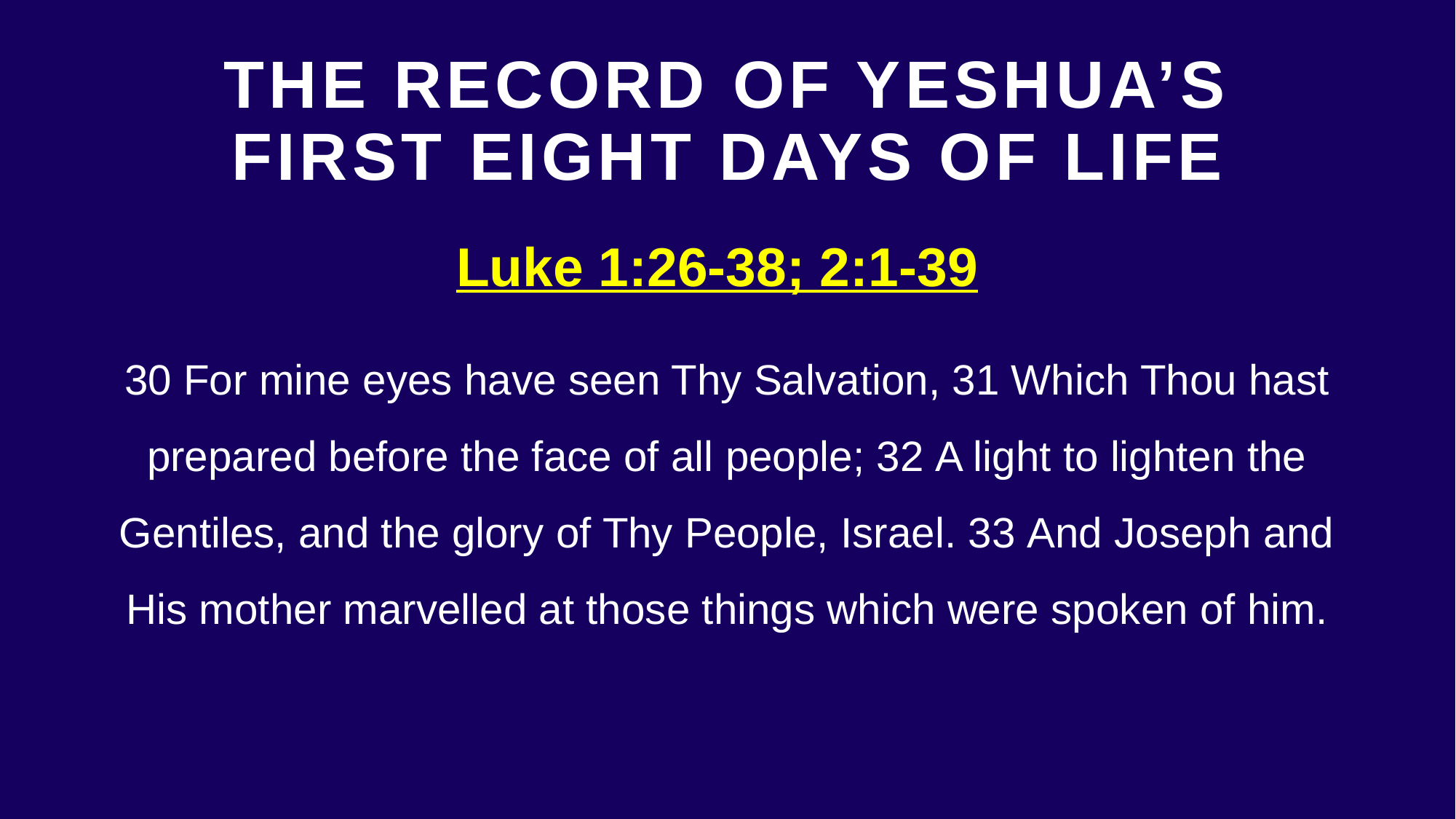

# The Record Of Yeshua’s first eight days of life
Luke 1:26-38; 2:1-39
30 For mine eyes have seen Thy Salvation, 31 Which Thou hast prepared before the face of all people; 32 A light to lighten the Gentiles, and the glory of Thy People, Israel. 33 And Joseph and His mother marvelled at those things which were spoken of him.